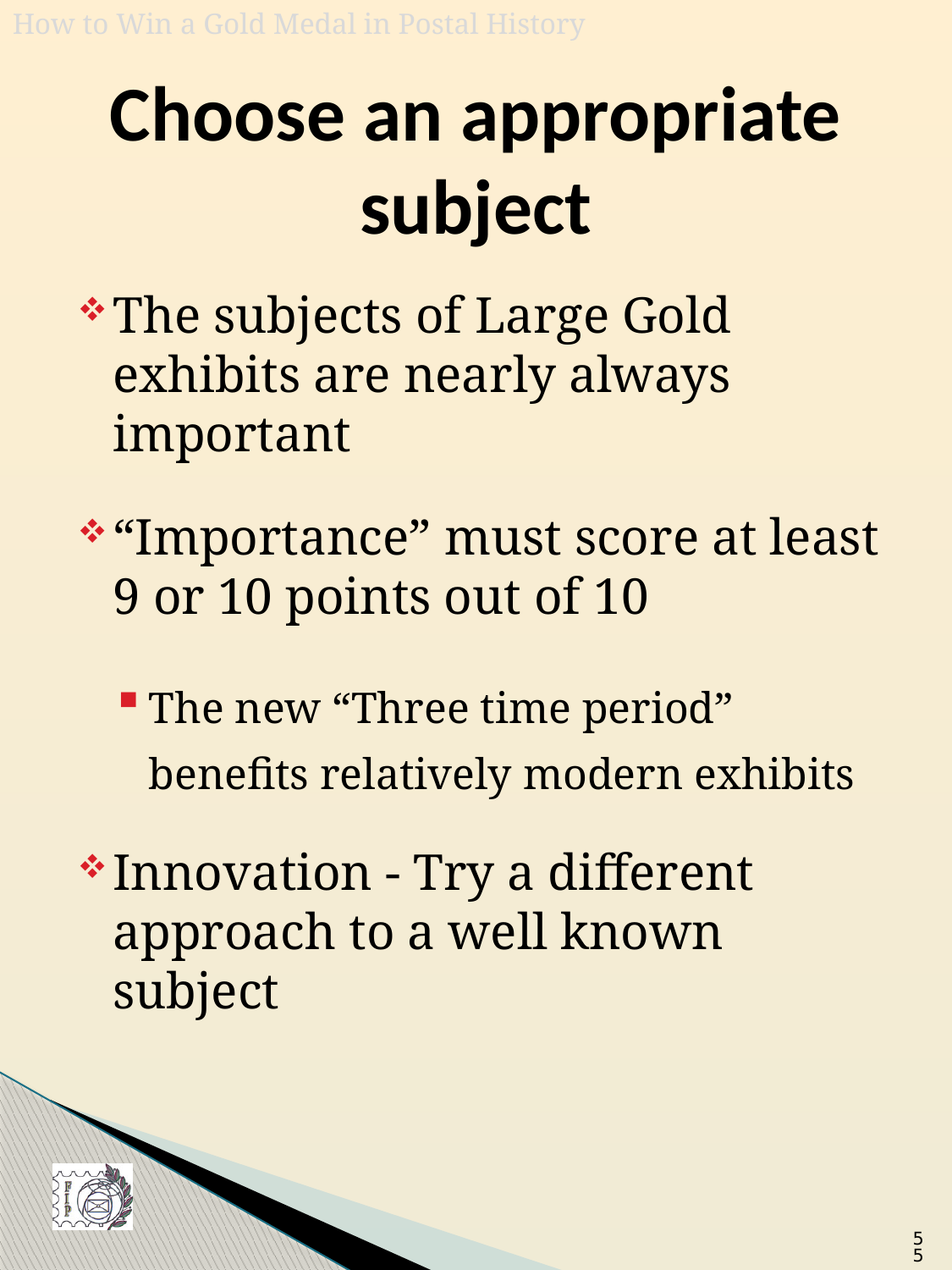

# Choose an appropriate subject

The subjects of Large Gold exhibits are nearly always important

“Importance” must score at least 9 or 10 points out of 10

The new “Three time period” benefits relatively modern exhibits

Innovation - Try a different approach to a well known subject

55